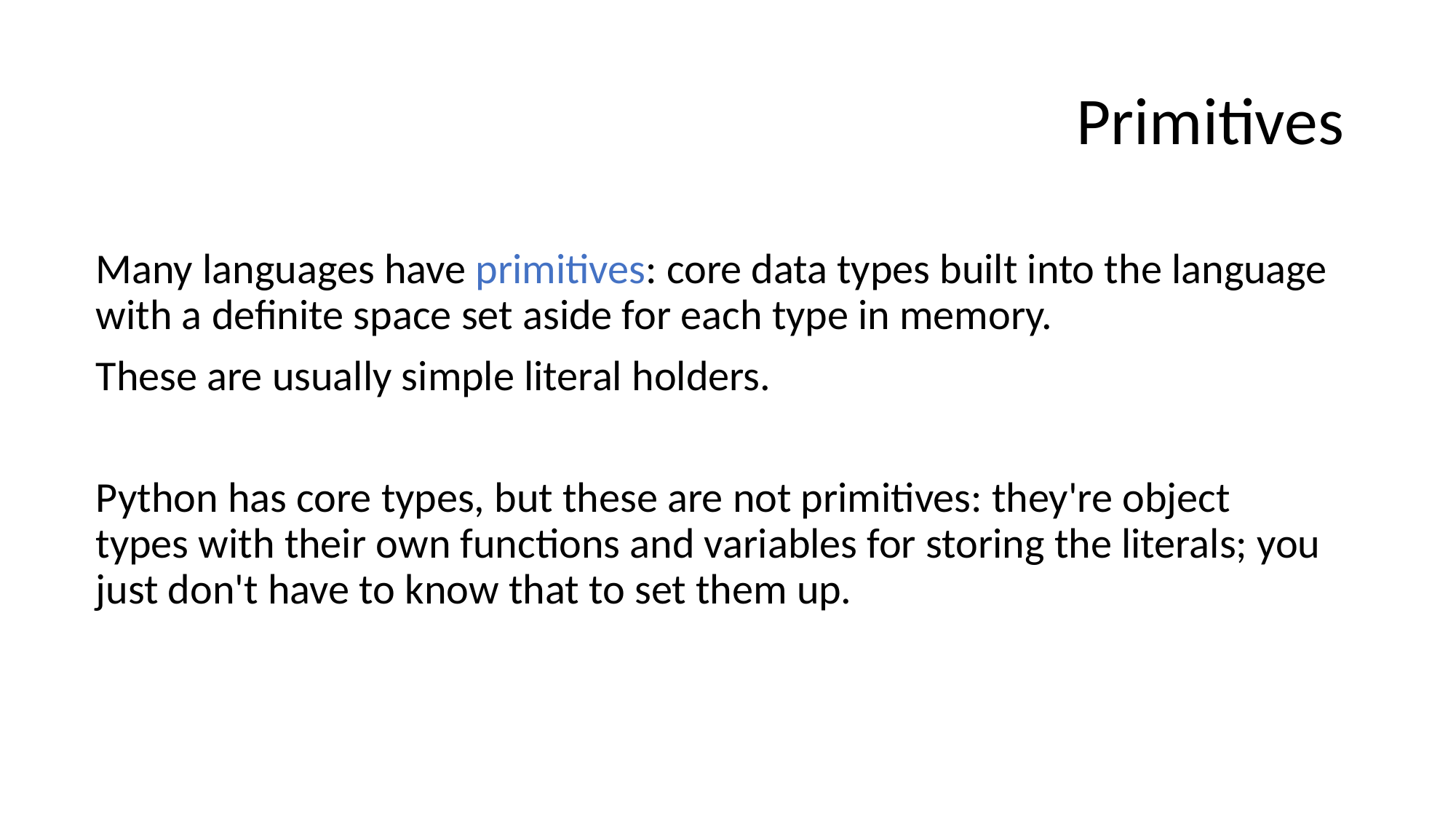

# Primitives
Many languages have primitives: core data types built into the language with a definite space set aside for each type in memory.
These are usually simple literal holders.

Python has core types, but these are not primitives: they're object types with their own functions and variables for storing the literals; you just don't have to know that to set them up.